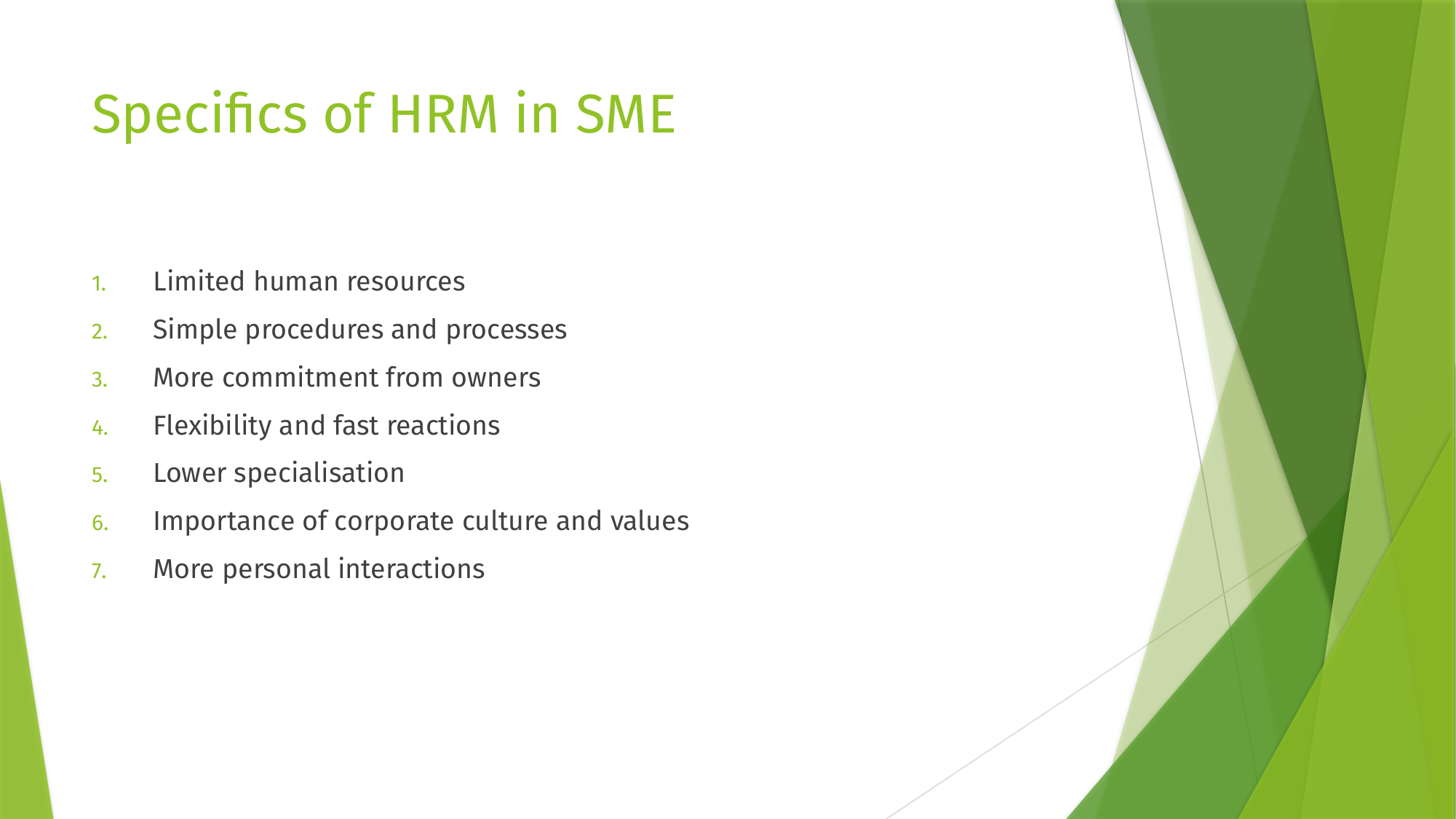

# Specifics of HRM in SME
Limited human resources
Simple procedures and processes
More commitment from owners
Flexibility and fast reactions
Lower specialisation
Importance of corporate culture and values
More personal interactions